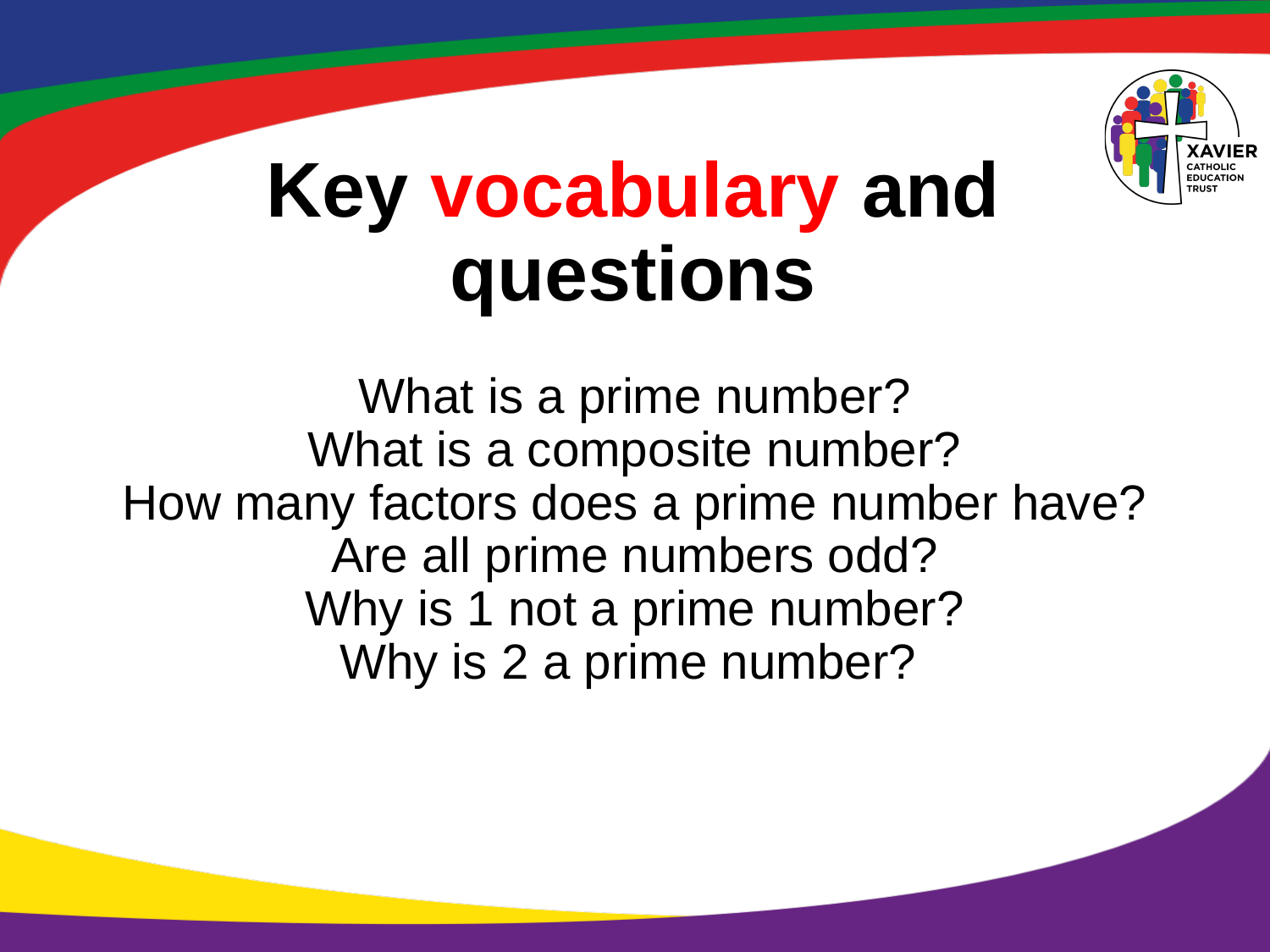

# Key vocabulary and questions
What is a prime number?
What is a composite number?
How many factors does a prime number have? Are all prime numbers odd?
Why is 1 not a prime number?
Why is 2 a prime number?